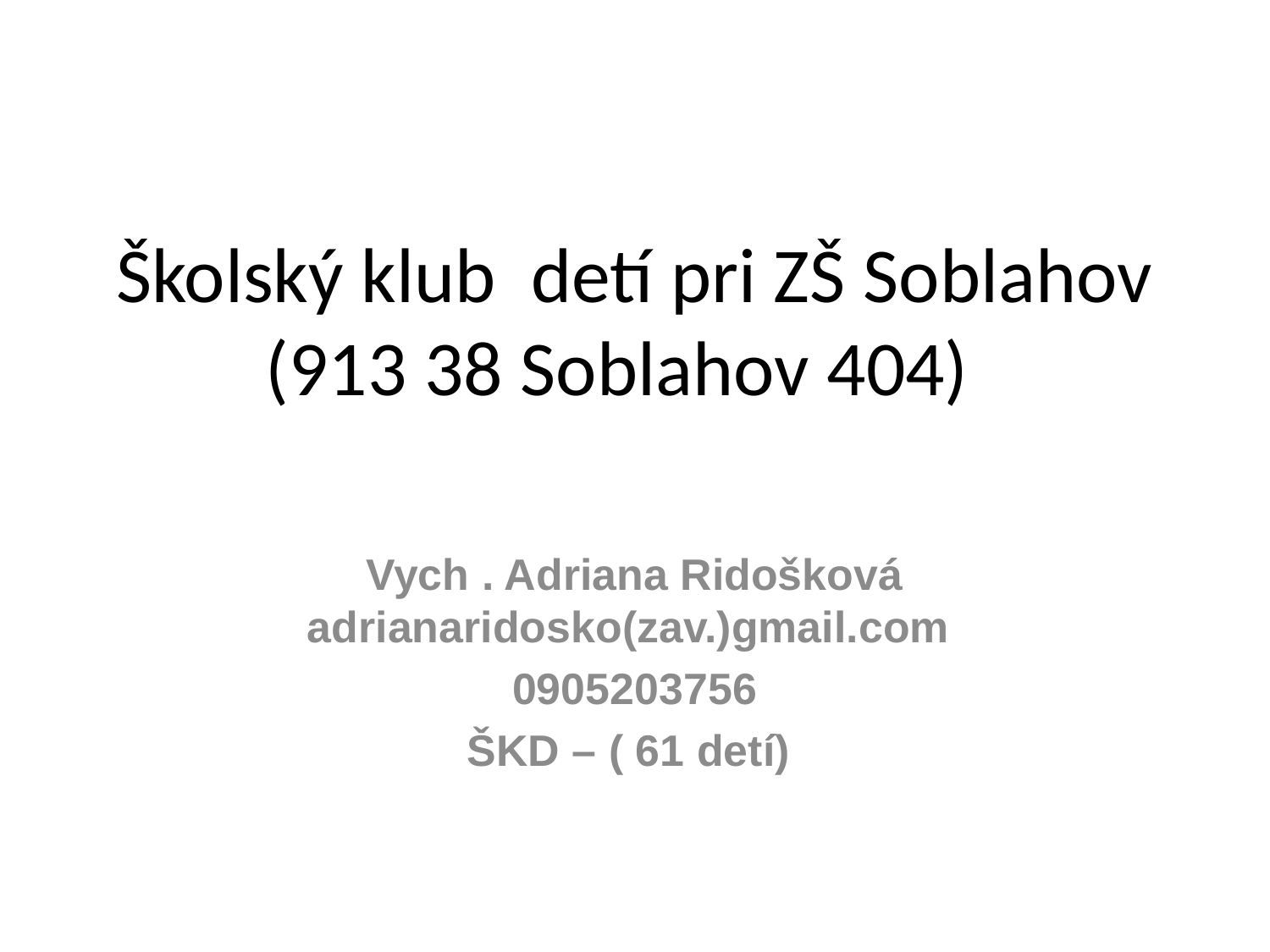

# Školský klub  detí pri ZŠ Soblahov (913 38 Soblahov 404)
Vych . Adriana Ridošková adrianaridosko(zav.)gmail.com
0905203756
ŠKD – ( 61 detí)